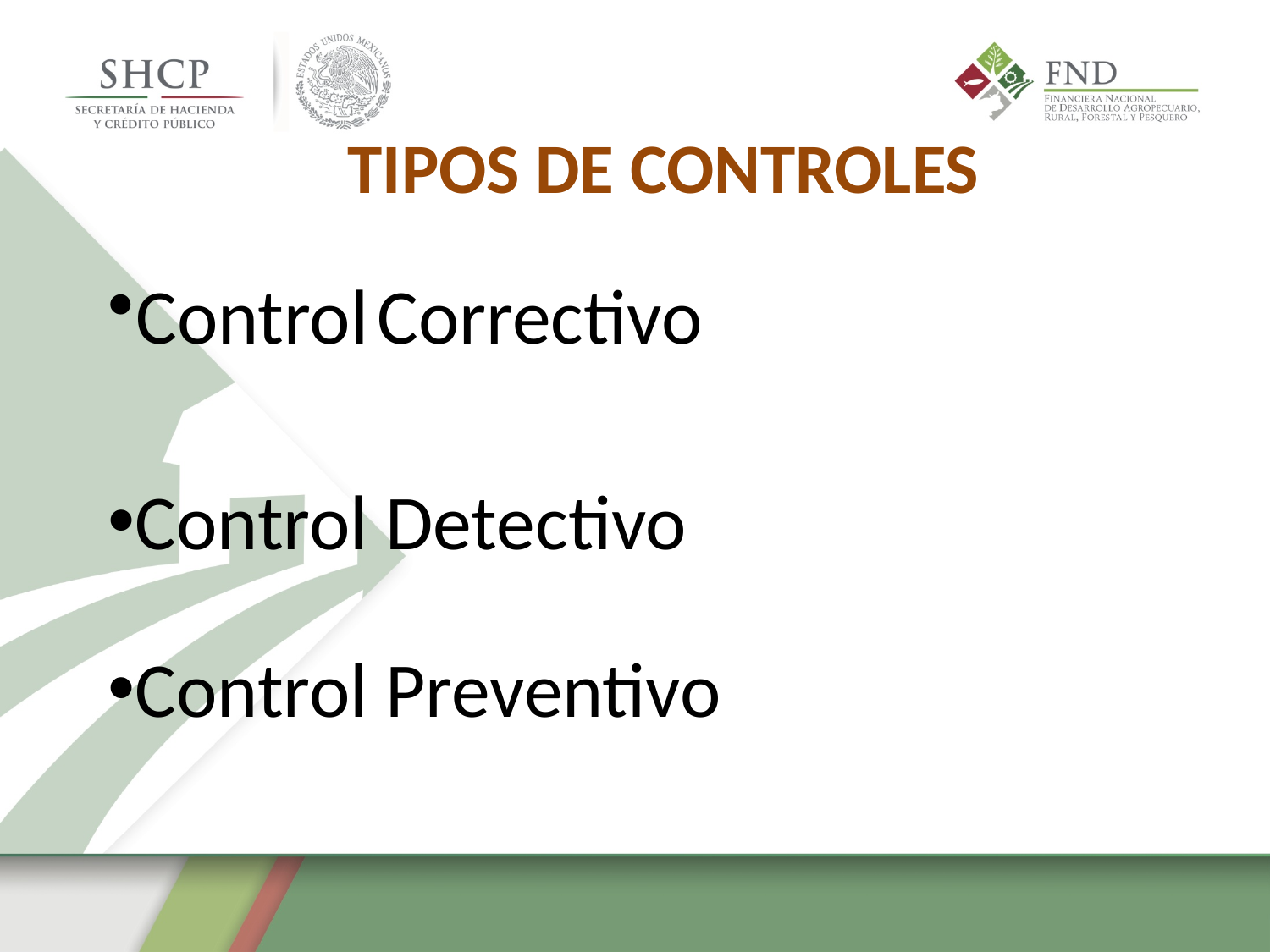

Tipos de Controles

Control Correctivo

Control Detectivo

Control Preventivo